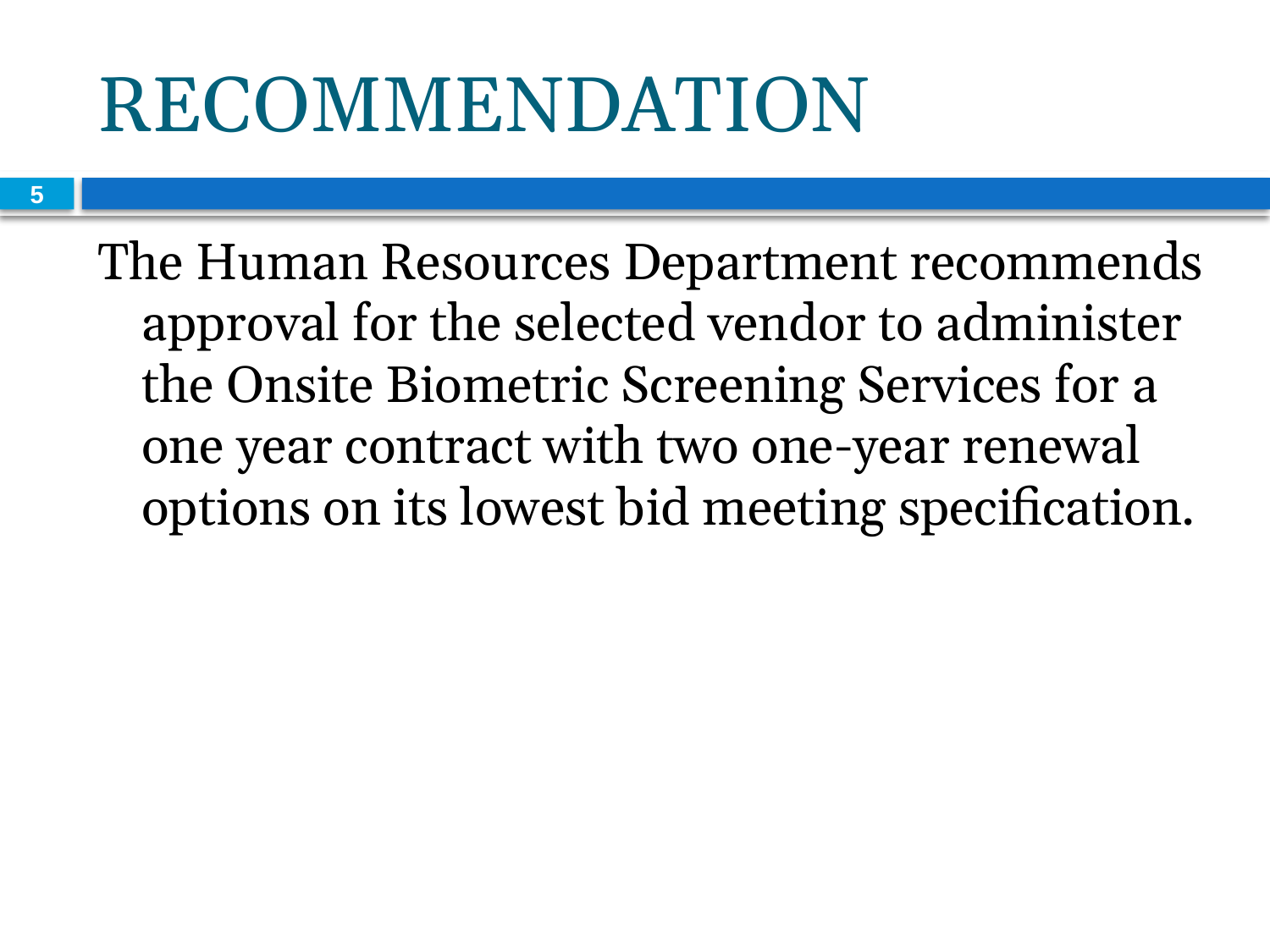

# RECOMMENDATION
5
The Human Resources Department recommends approval for the selected vendor to administer the Onsite Biometric Screening Services for a one year contract with two one-year renewal options on its lowest bid meeting specification.